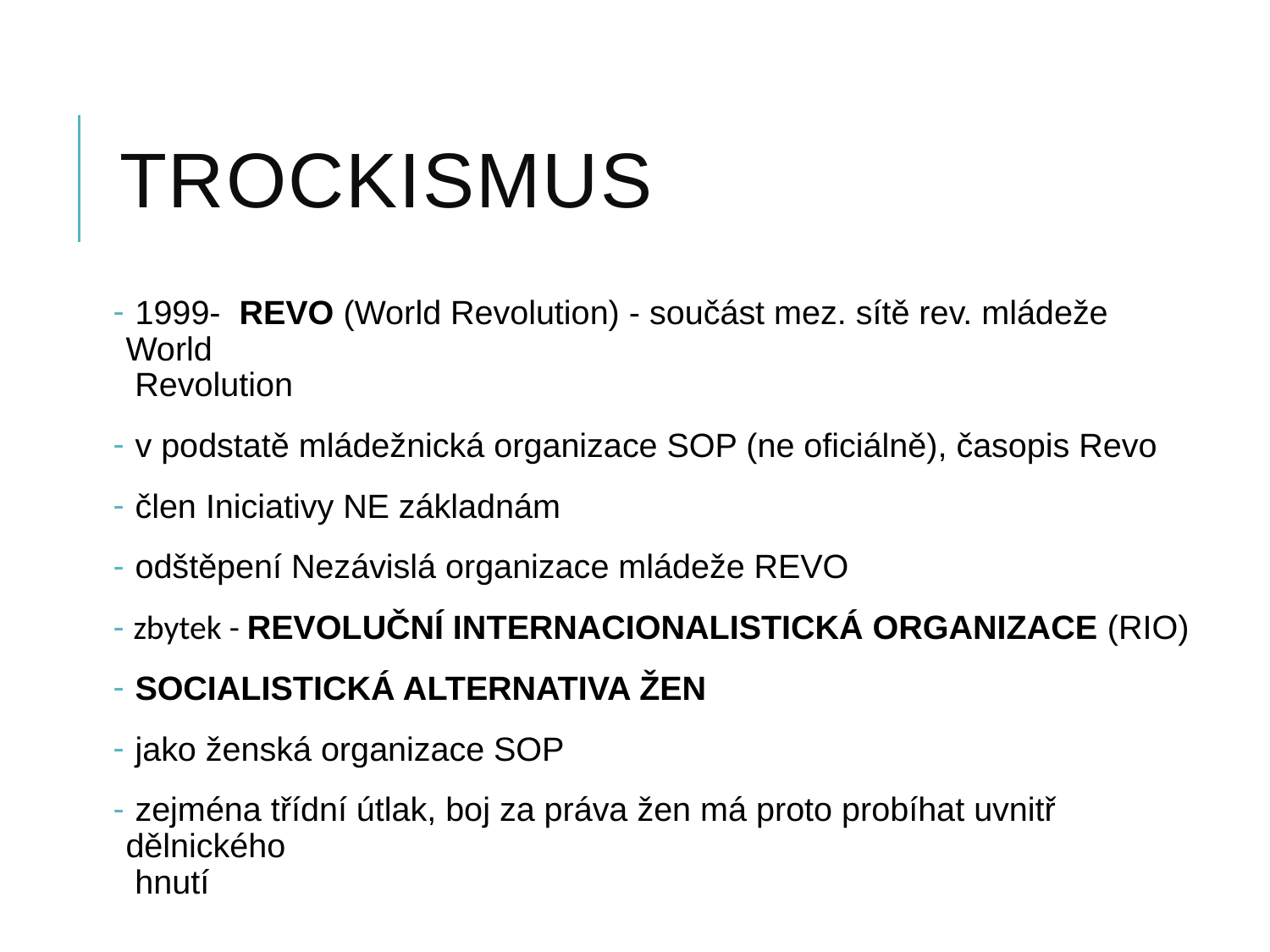

# trockismus
 1999-  Revo (World Revolution) - součást mez. sítě rev. mládeže World
 Revolution
 v podstatě mládežnická organizace SOP (ne oficiálně), časopis Revo
 člen Iniciativy NE základnám
 odštěpení Nezávislá organizace mládeže REVO
 zbytek - Revoluční internacionalistická organizace (RIO)
 Socialistická alternativa žen
 jako ženská organizace SOP
 zejména třídní útlak, boj za práva žen má proto probíhat uvnitř dělnického
 hnutí